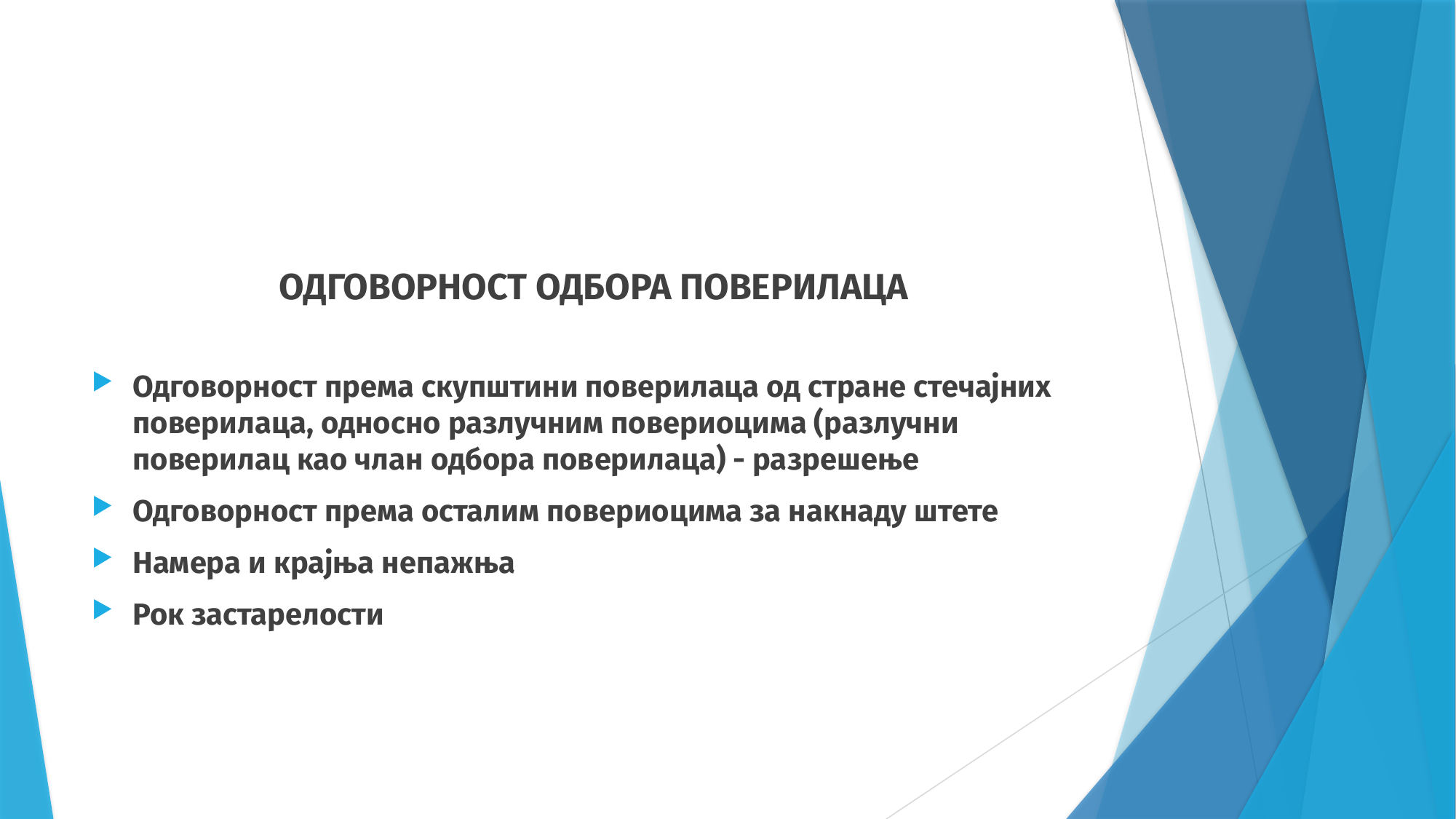

ОДГОВОРНОСТ ОДБОРА ПОВЕРИЛАЦА

Одговорност према скупштини поверилаца од стране стечајних поверилаца, односно разлучним повериоцима (разлучни поверилац као члан одбора поверилаца) - разрешење
Одговорност према осталим повериоцима за накнаду штете
Намера и крајња непажња
Рок застарелости